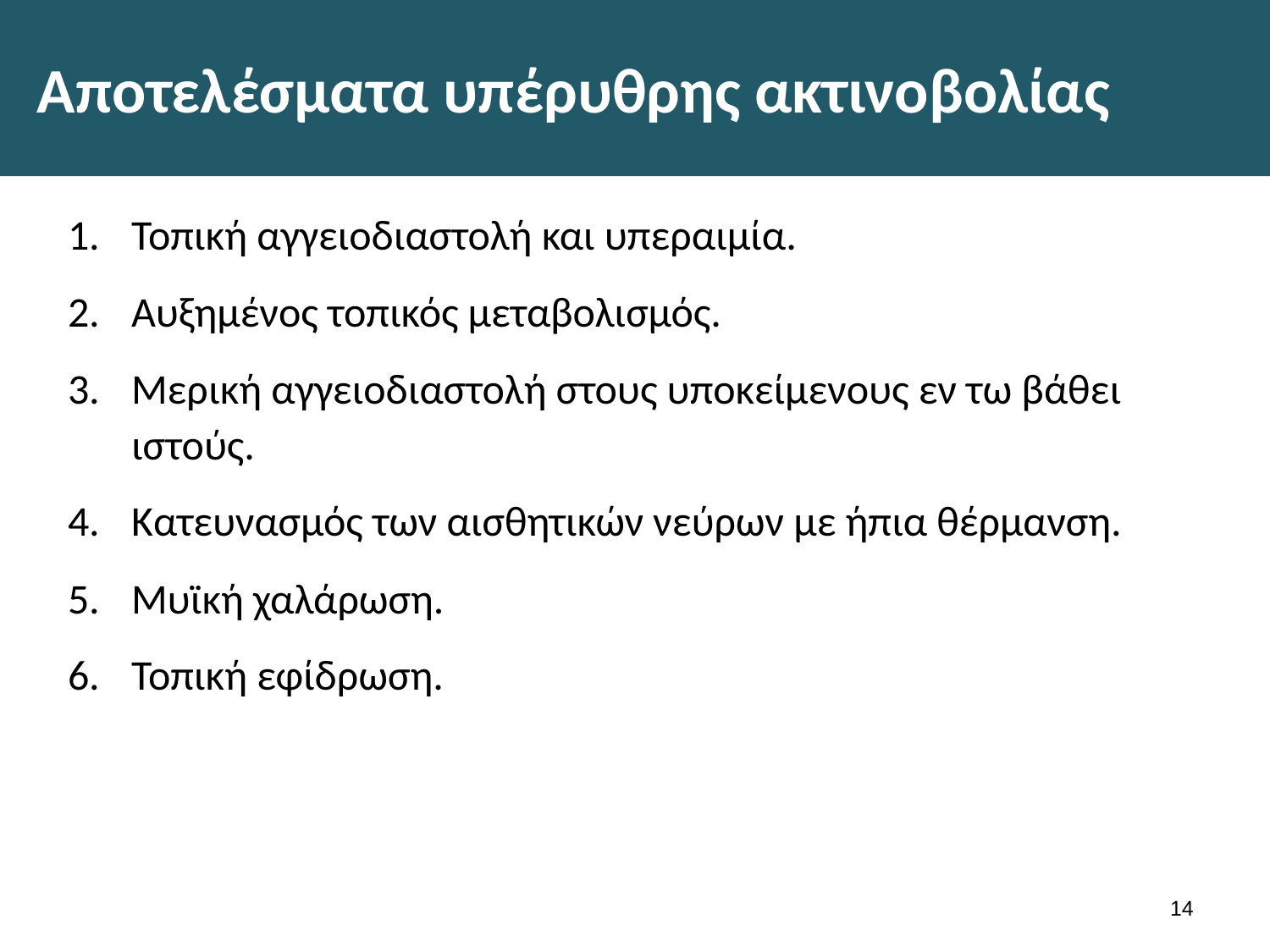

# Αποτελέσματα υπέρυθρης ακτινοβολίας
Τοπική αγγειοδιαστολή και υπεραιμία.
Αυξημένος τοπικός μεταβολισμός.
Μερική αγγειοδιαστολή στους υποκείμενους εν τω βάθει ιστούς.
Κατευνασμός των αισθητικών νεύρων με ήπια θέρμανση.
Μυϊκή χαλάρωση.
Τοπική εφίδρωση.

14